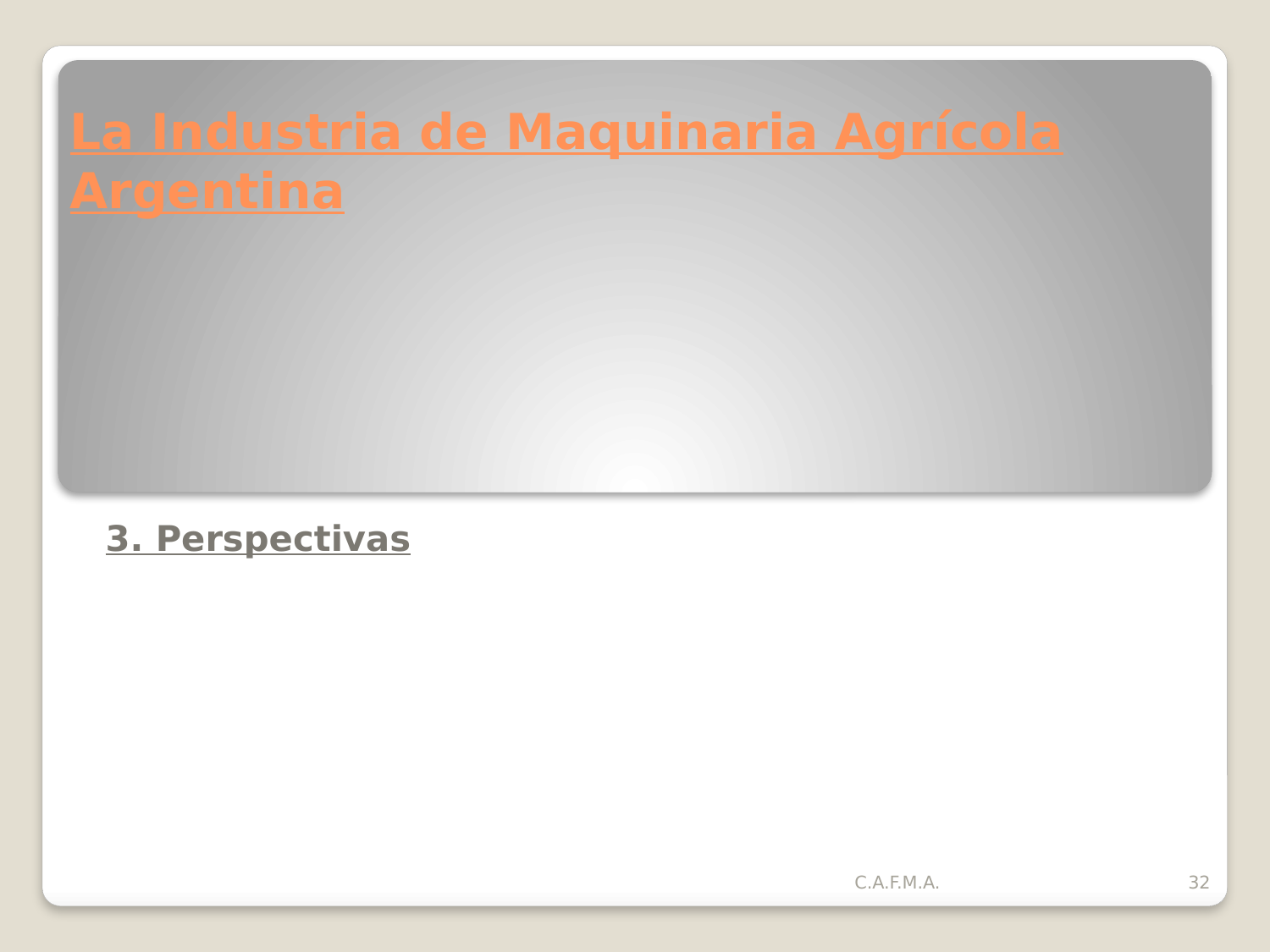

La Industria de Maquinaria Agrícola Argentina
3. Perspectivas

C.A.F.M.A.
32